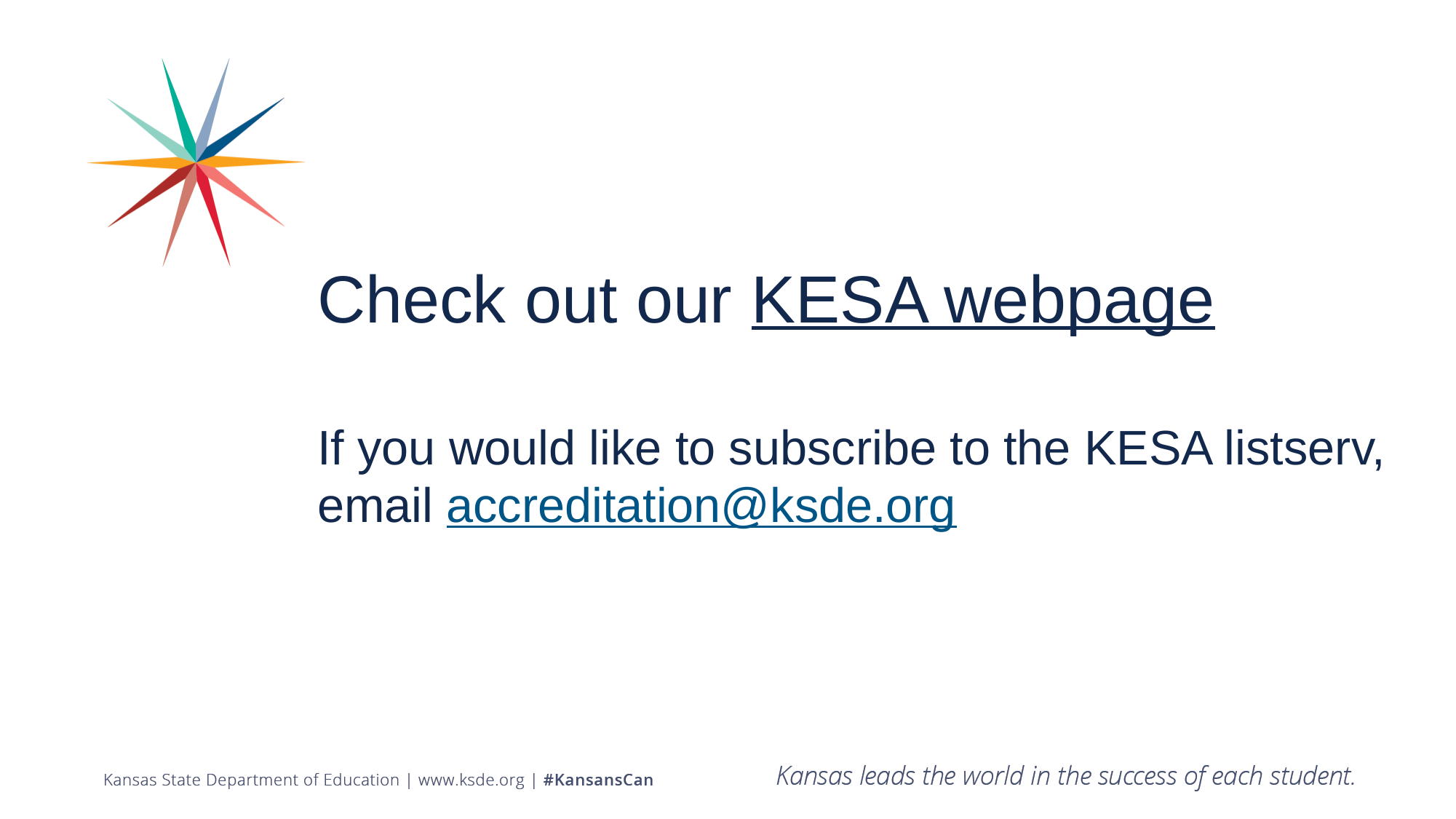

# Check out our KESA webpage If you would like to subscribe to the KESA listserv, email accreditation@ksde.org